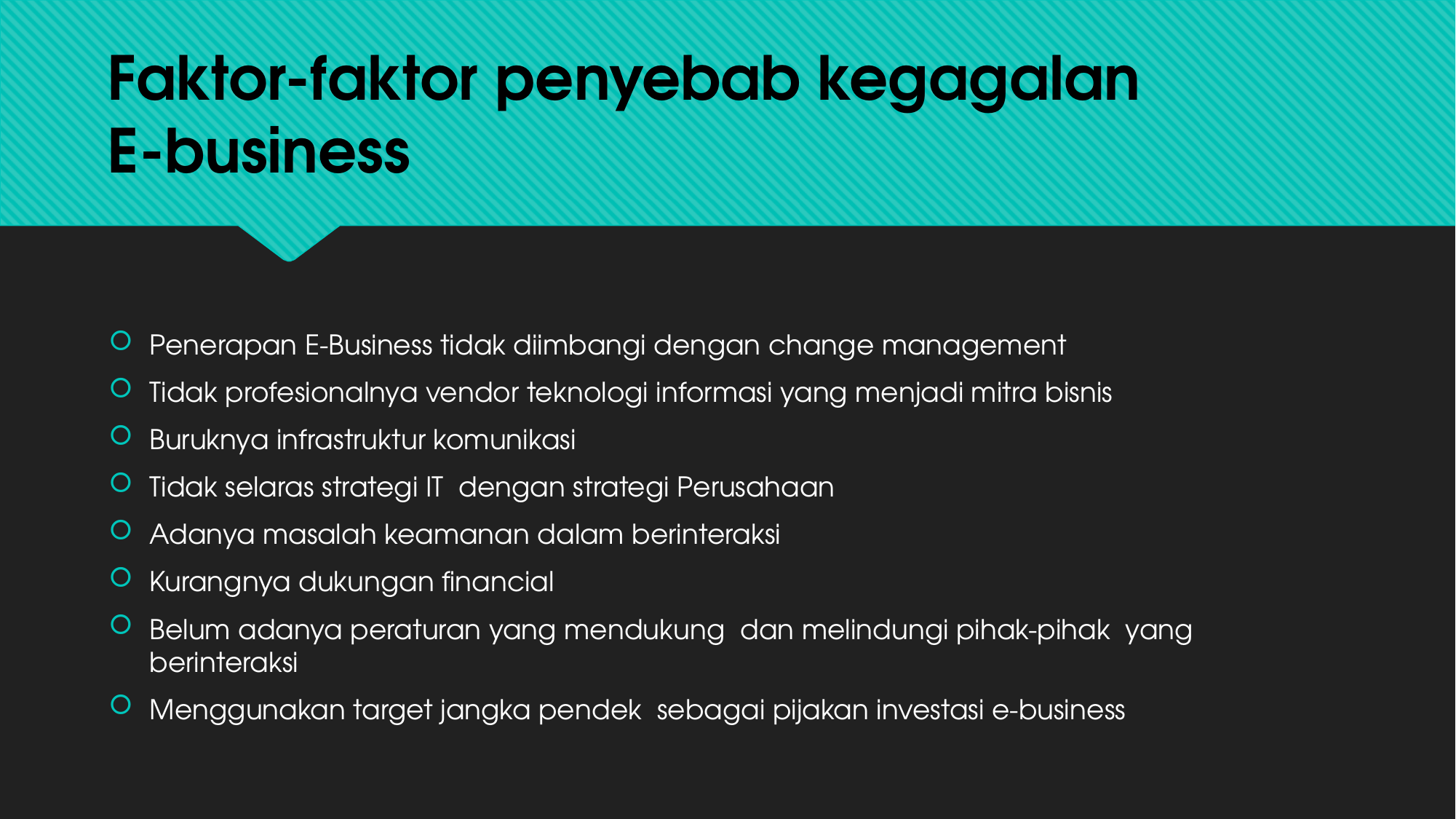

# Faktor-faktor penyebab kegagalan         E-business
Penerapan E-Business tidak diimbangi dengan change management
Tidak profesionalnya vendor teknologi informasi yang menjadi mitra bisnis
Buruknya infrastruktur komunikasi
Tidak selaras strategi IT  dengan strategi Perusahaan
Adanya masalah keamanan dalam berinteraksi
Kurangnya dukungan financial
Belum adanya peraturan yang mendukung  dan melindungi pihak-pihak  yang berinteraksi
Menggunakan target jangka pendek  sebagai pijakan investasi e-business